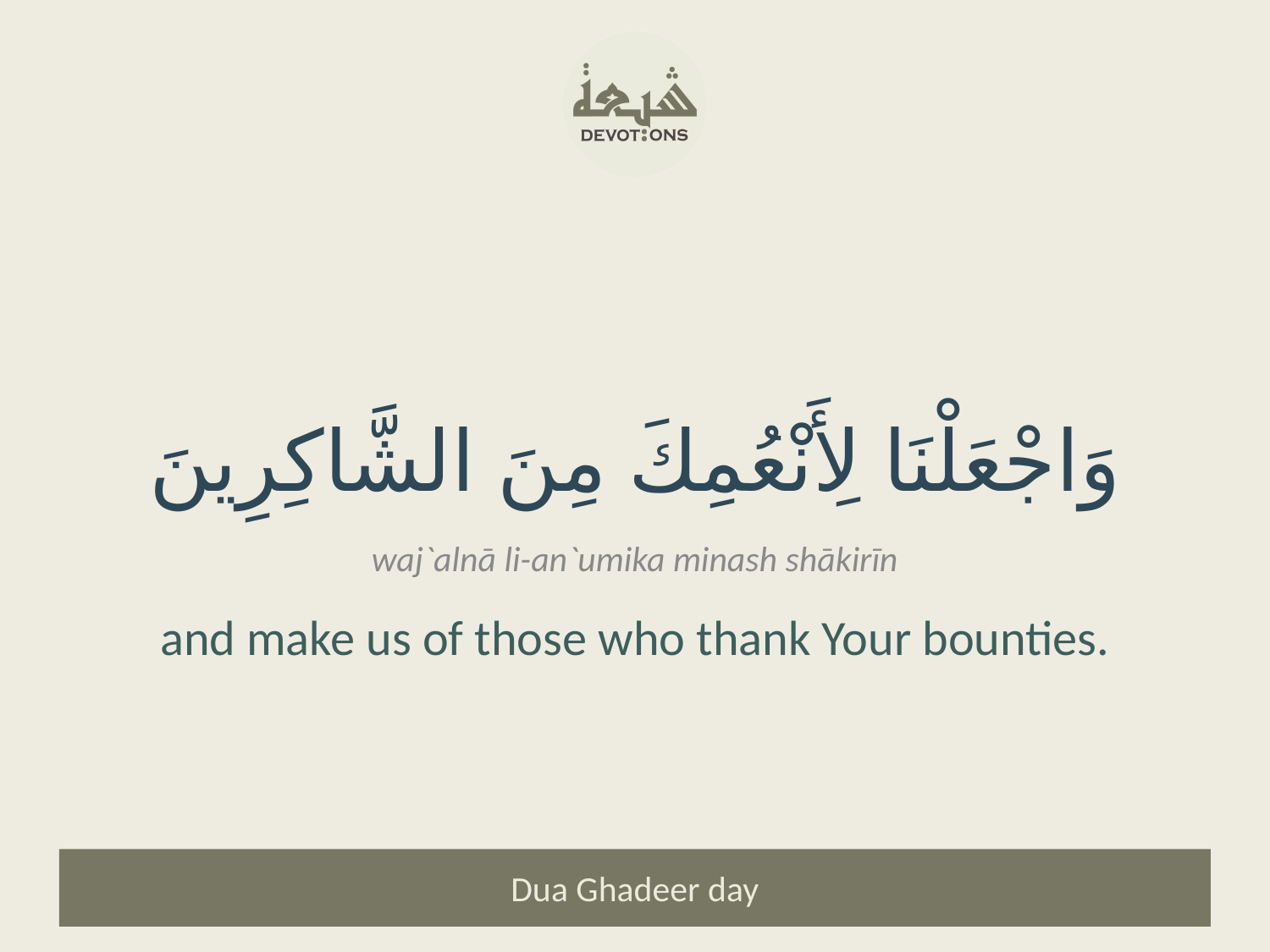

وَاجْعَلْنَا لِأَنْعُمِكَ مِنَ الشَّاكِرِينَ
waj`alnā li-an`umika minash shākirīn
and make us of those who thank Your bounties.
Dua Ghadeer day